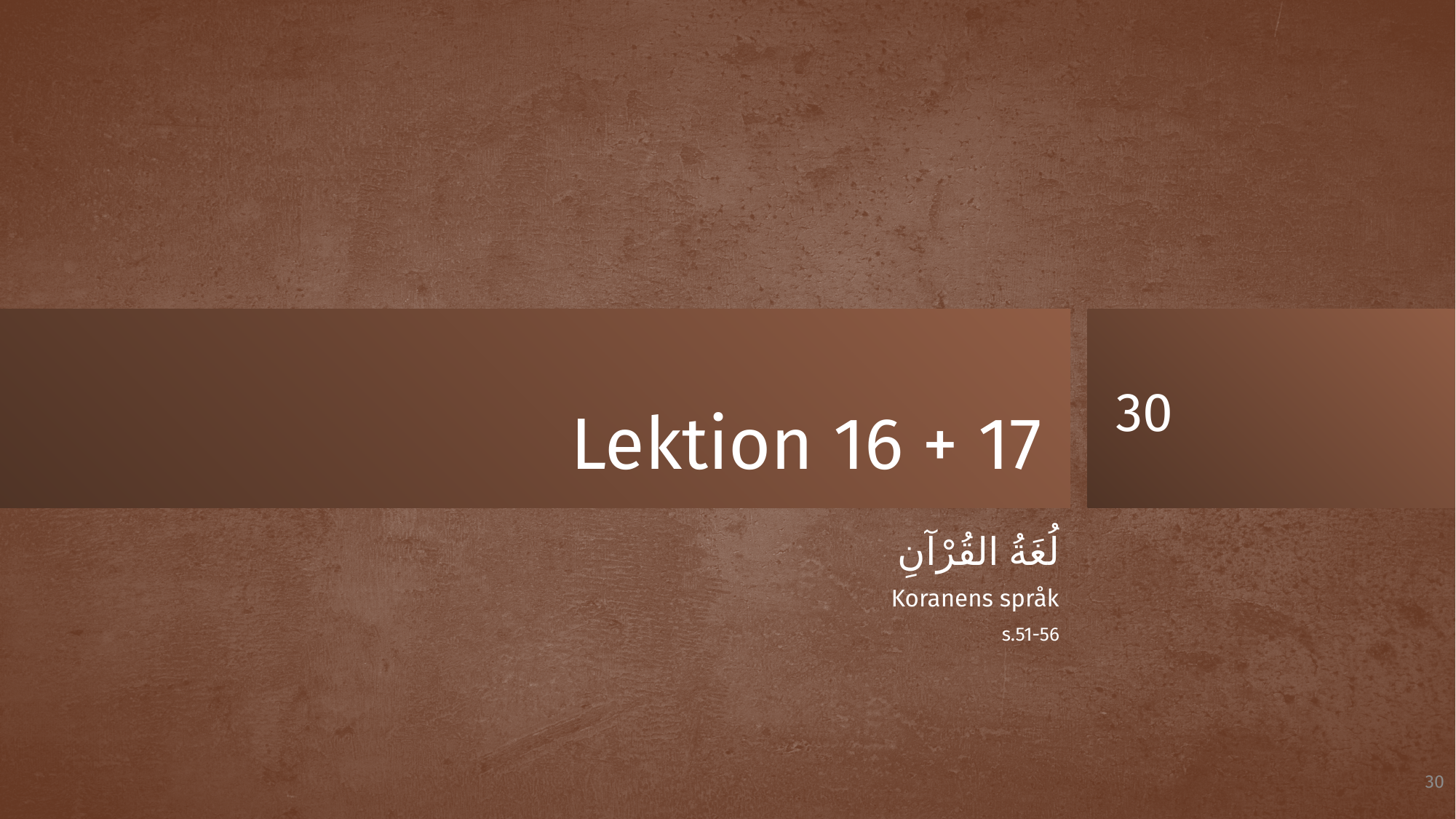

# Lektion 16 + 17
  لُغَةُ القُرْآنِ
Koranens språk
s.51-56
30